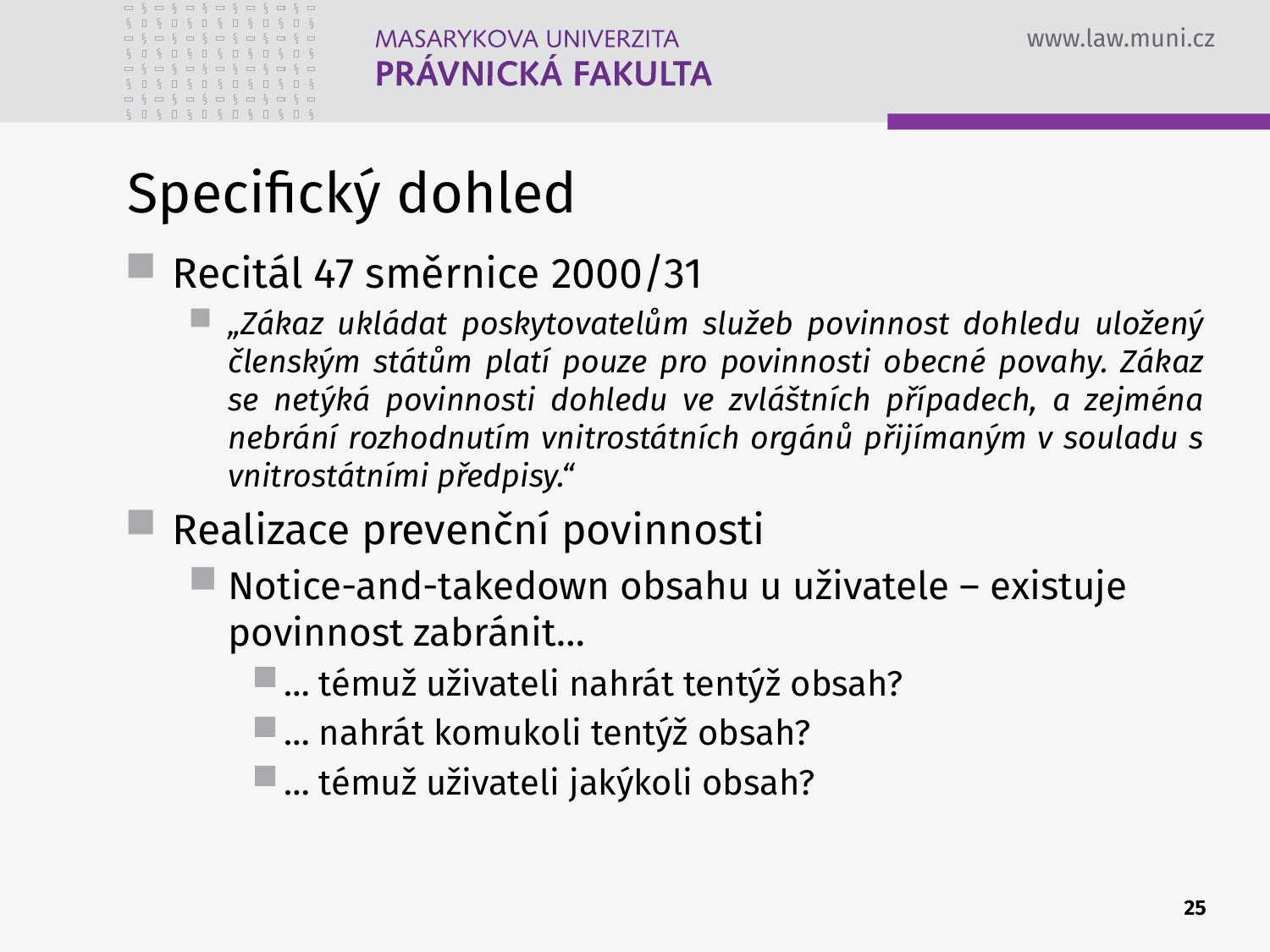

# Specifický dohled
Recitál 47 směrnice 2000/31
„Zákaz ukládat poskytovatelům služeb povinnost dohledu uložený členským státům platí pouze pro povinnosti obecné povahy. Zákaz se netýká povinnosti dohledu ve zvláštních případech, a zejména nebrání rozhodnutím vnitrostátních orgánů přijímaným v souladu s vnitrostátními předpisy.“
Realizace prevenční povinnosti
Notice-and-takedown obsahu u uživatele – existuje povinnost zabránit…
… témuž uživateli nahrát tentýž obsah?
… nahrát komukoli tentýž obsah?
… témuž uživateli jakýkoli obsah?

25